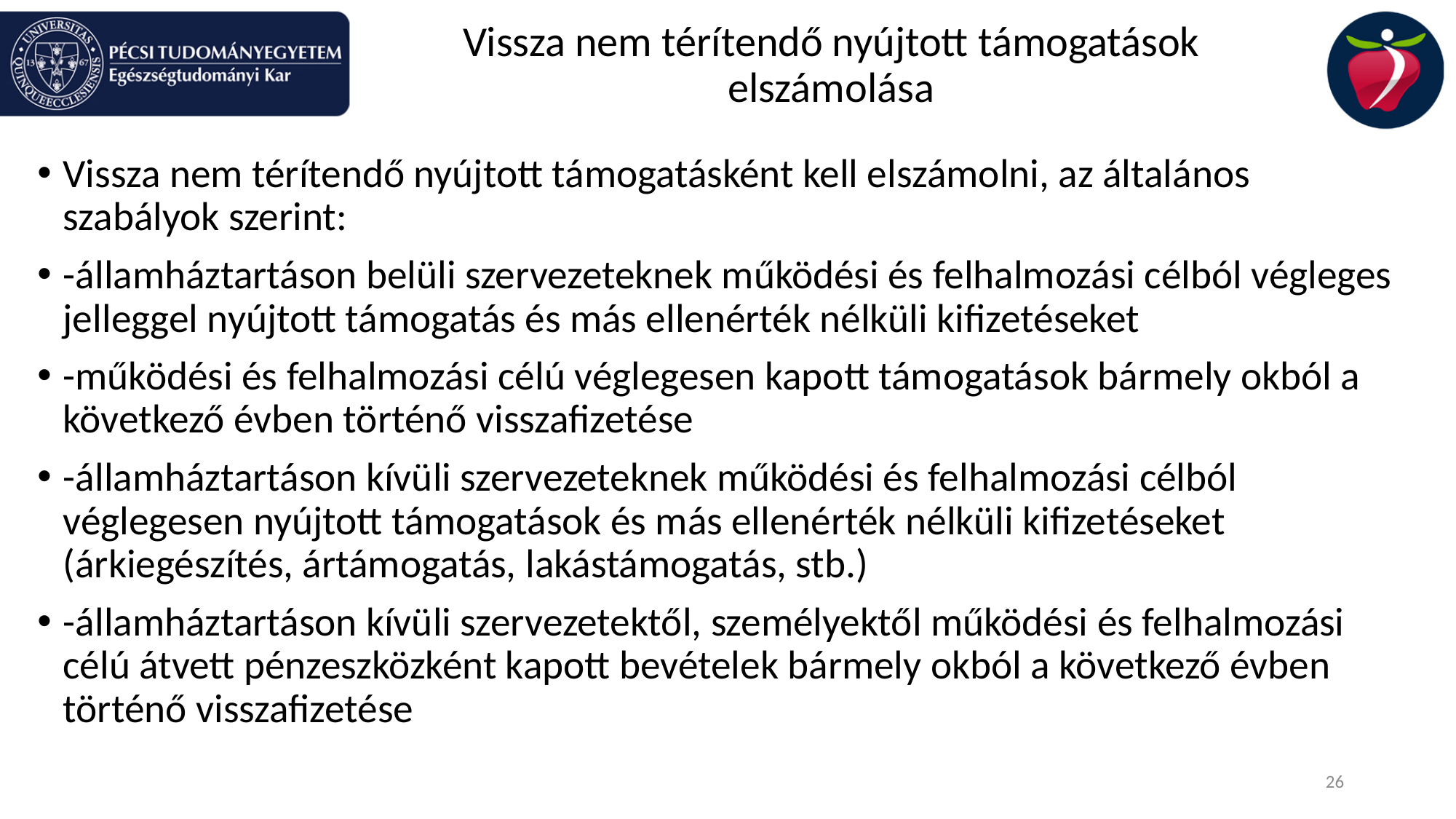

# Vissza nem térítendő nyújtott támogatások elszámolása
Vissza nem térítendő nyújtott támogatásként kell elszámolni, az általános szabályok szerint:
-államháztartáson belüli szervezeteknek működési és felhalmozási célból végleges jelleggel nyújtott támogatás és más ellenérték nélküli kifizetéseket
-működési és felhalmozási célú véglegesen kapott támogatások bármely okból a következő évben történő visszafizetése
-államháztartáson kívüli szervezeteknek működési és felhalmozási célból véglegesen nyújtott támogatások és más ellenérték nélküli kifizetéseket (árkiegészítés, ártámogatás, lakástámogatás, stb.)
-államháztartáson kívüli szervezetektől, személyektől működési és felhalmozási célú átvett pénzeszközként kapott bevételek bármely okból a következő évben történő visszafizetése
26